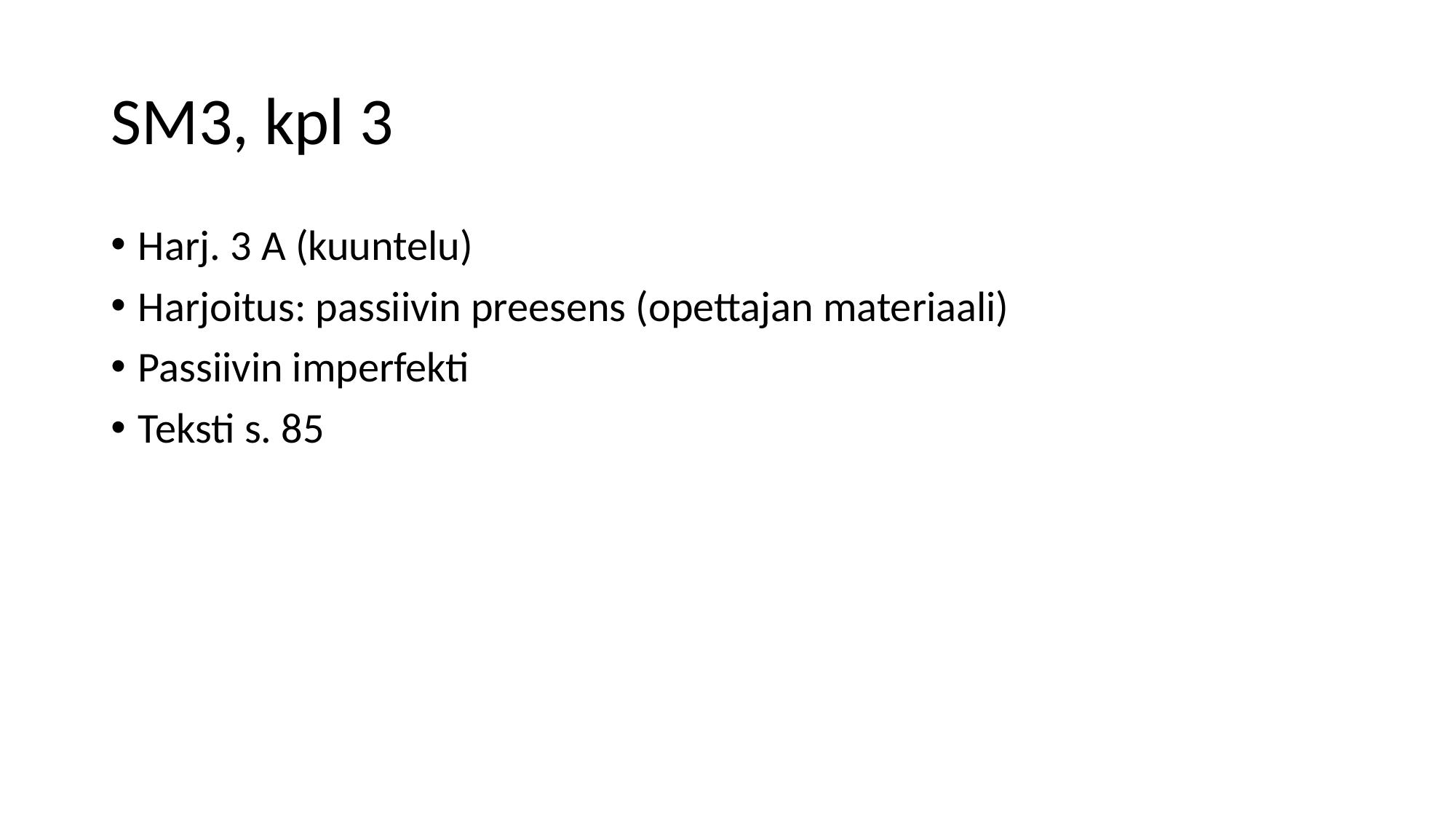

# SM3, kpl 3
Harj. 3 A (kuuntelu)
Harjoitus: passiivin preesens (opettajan materiaali)
Passiivin imperfekti
Teksti s. 85